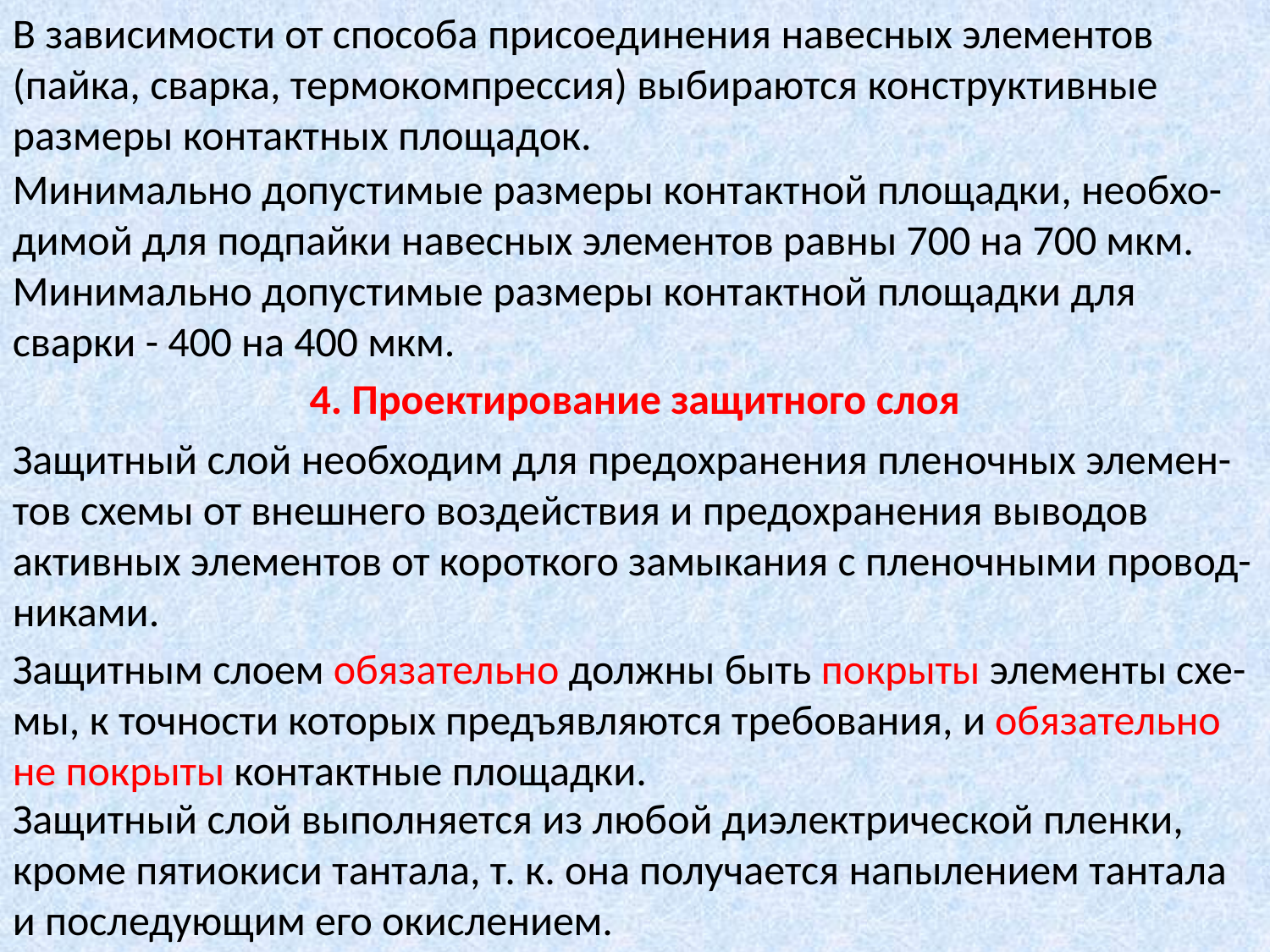

В зависимости от способа присоединения навесных элементов (пайка, сварка, термокомпрессия) выбираются конструктивные размеры контактных площадок.
Минимально допустимые размеры контактной площадки, необхо-димой для подпайки навесных элементов равны 700 на 700 мкм. Минимально допустимые размеры контактной площадки для сварки - 400 на 400 мкм.
4. Проектирование защитного слоя
Защитный слой необходим для предохранения пленочных элемен-тов схемы от внешнего воздействия и предохранения выводов активных элементов от короткого замыкания с пленочными провод-никами.
Защитным слоем обязательно должны быть покрыты элементы схе-мы, к точности которых предъявляются требования, и обязательно не покрыты контактные площадки.
Защитный слой выполняется из любой диэлектрической пленки, кроме пятиокиси тантала, т. к. она получается напылением тантала и последующим его окислением.